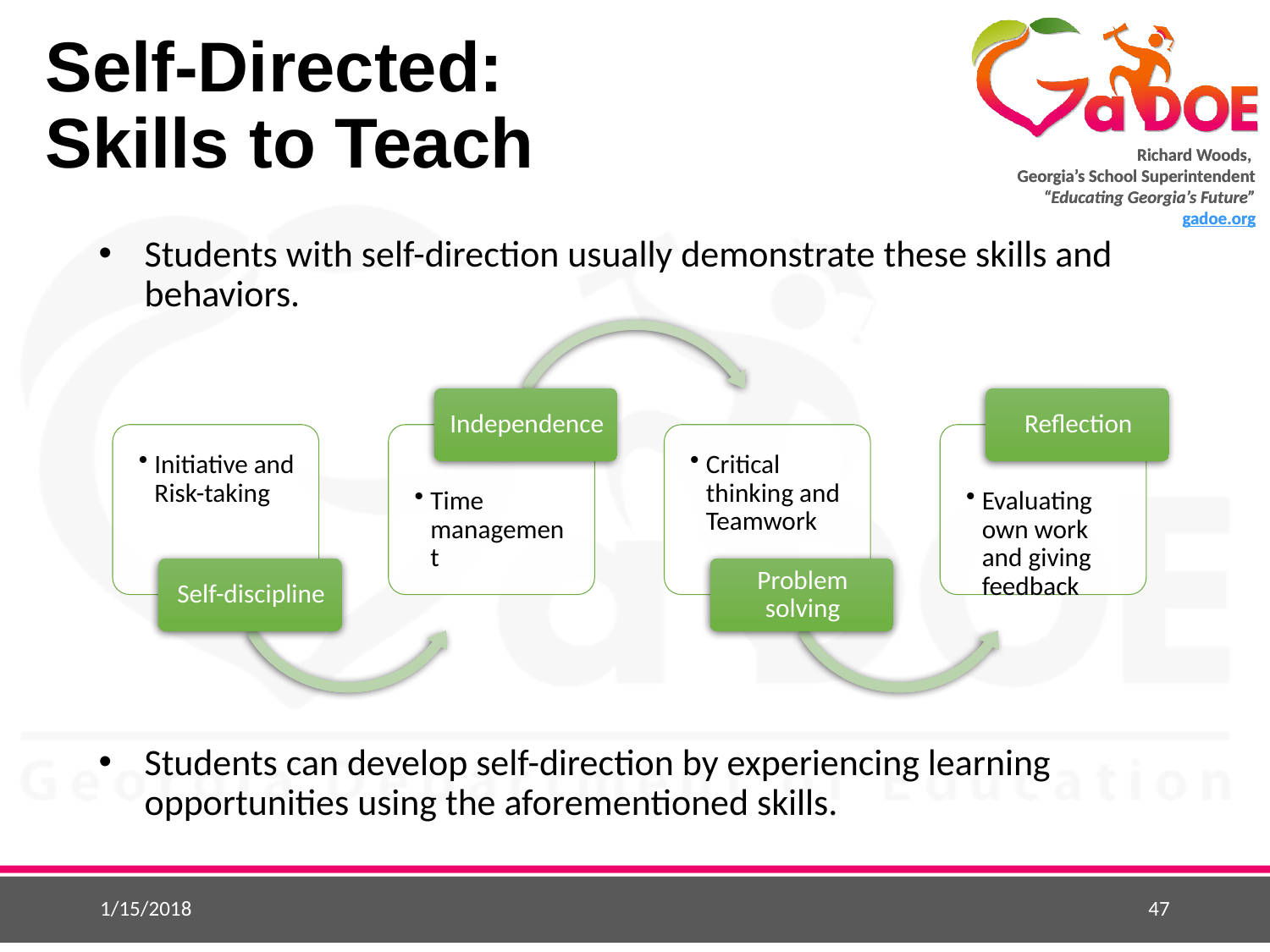

# Self-Directed: Skills to Teach
Students with self-direction usually demonstrate these skills and behaviors.

Students can develop self-direction by experiencing learning opportunities using the aforementioned skills.
Initiative and Risk-taking
Self-discipline
Time management
Independence
Critical thinking and Teamwork
Problem solving
Evaluating own work and giving feedback
Reflection
1/15/2018
47